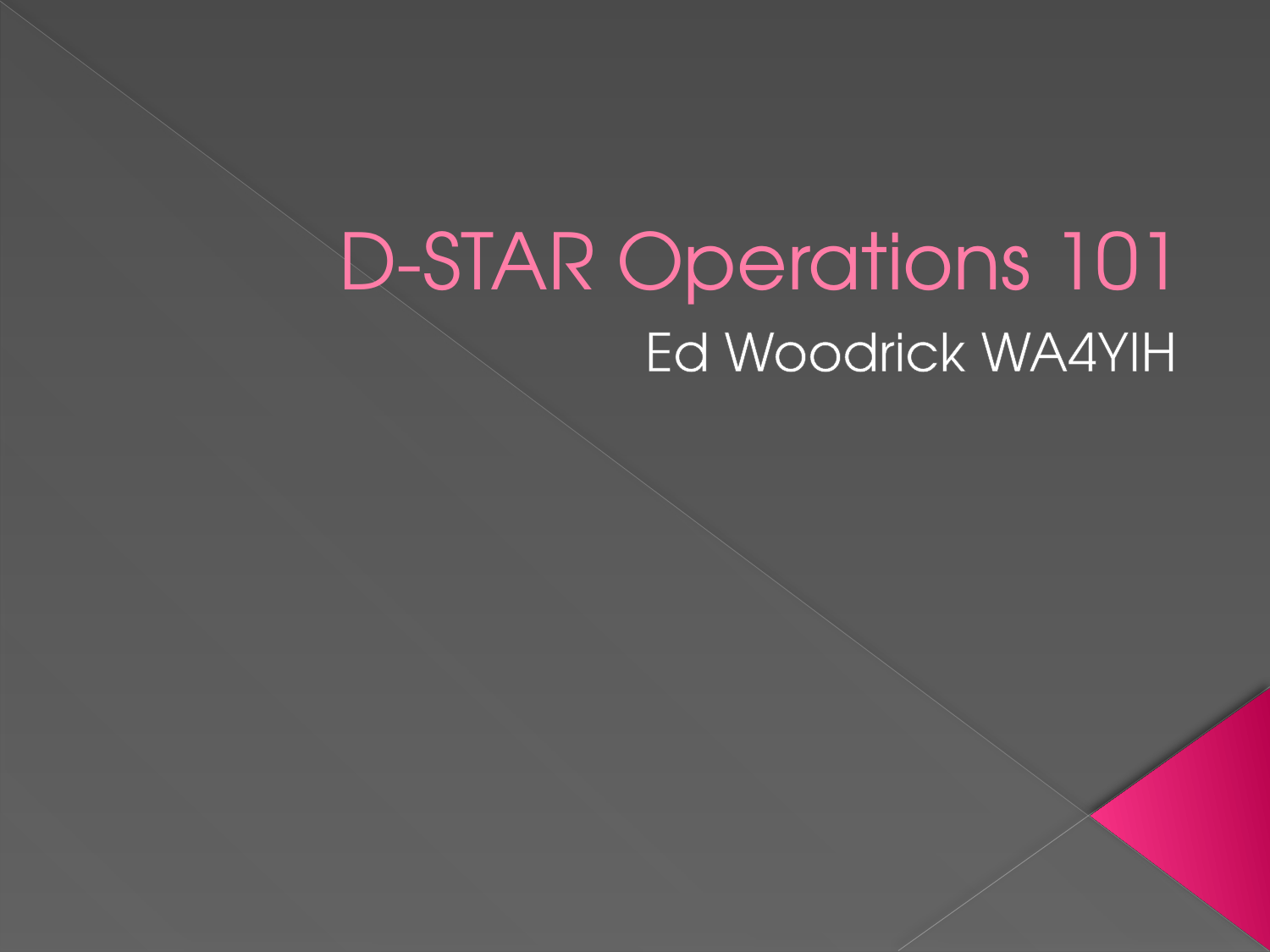

# D-STAR Operations 101
Ed Woodrick WA4YIH